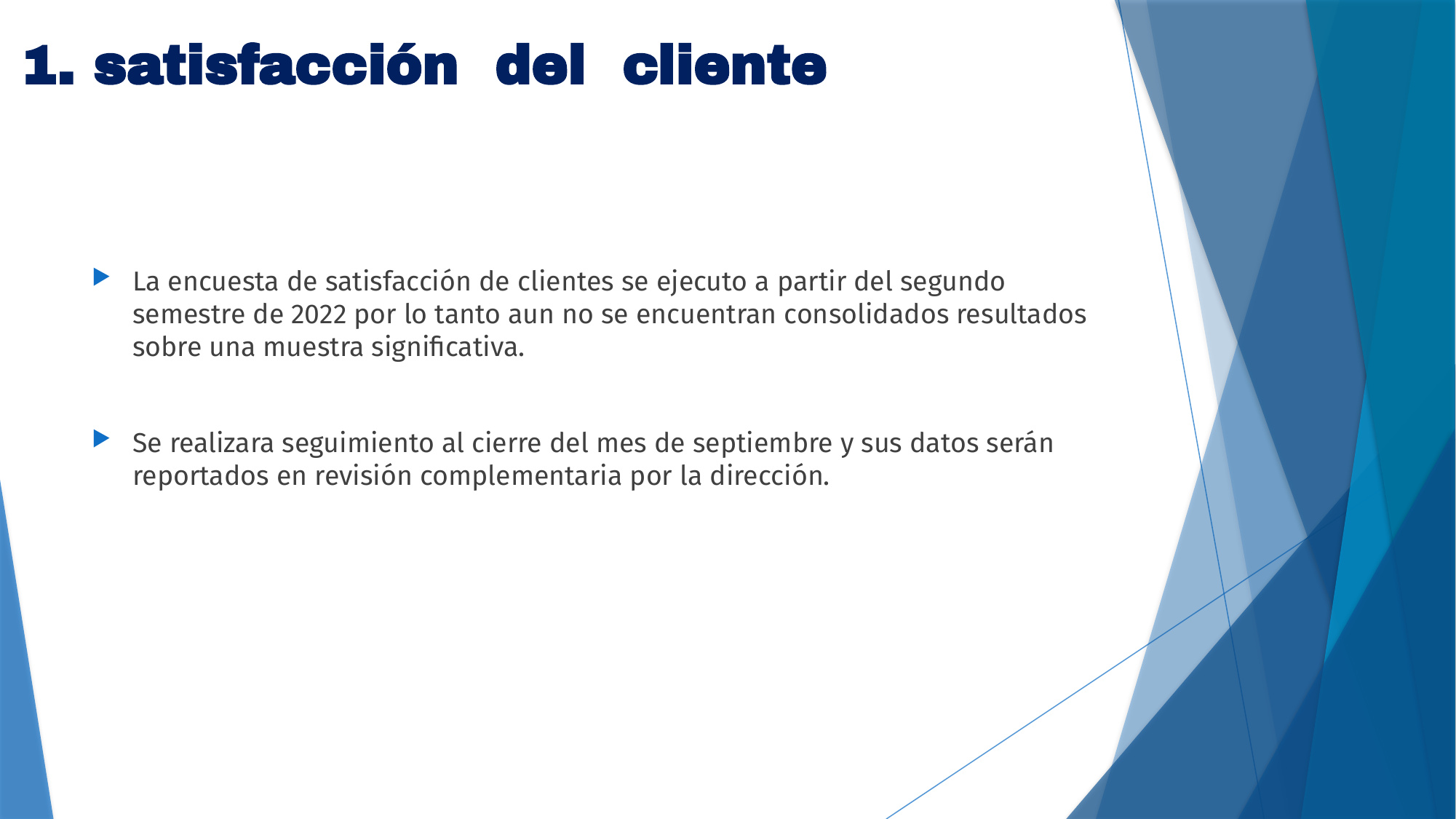

# 1. satisfacción  del  cliente
La encuesta de satisfacción de clientes se ejecuto a partir del segundo semestre de 2022 por lo tanto aun no se encuentran consolidados resultados sobre una muestra significativa.

Se realizara seguimiento al cierre del mes de septiembre y sus datos serán reportados en revisión complementaria por la dirección.